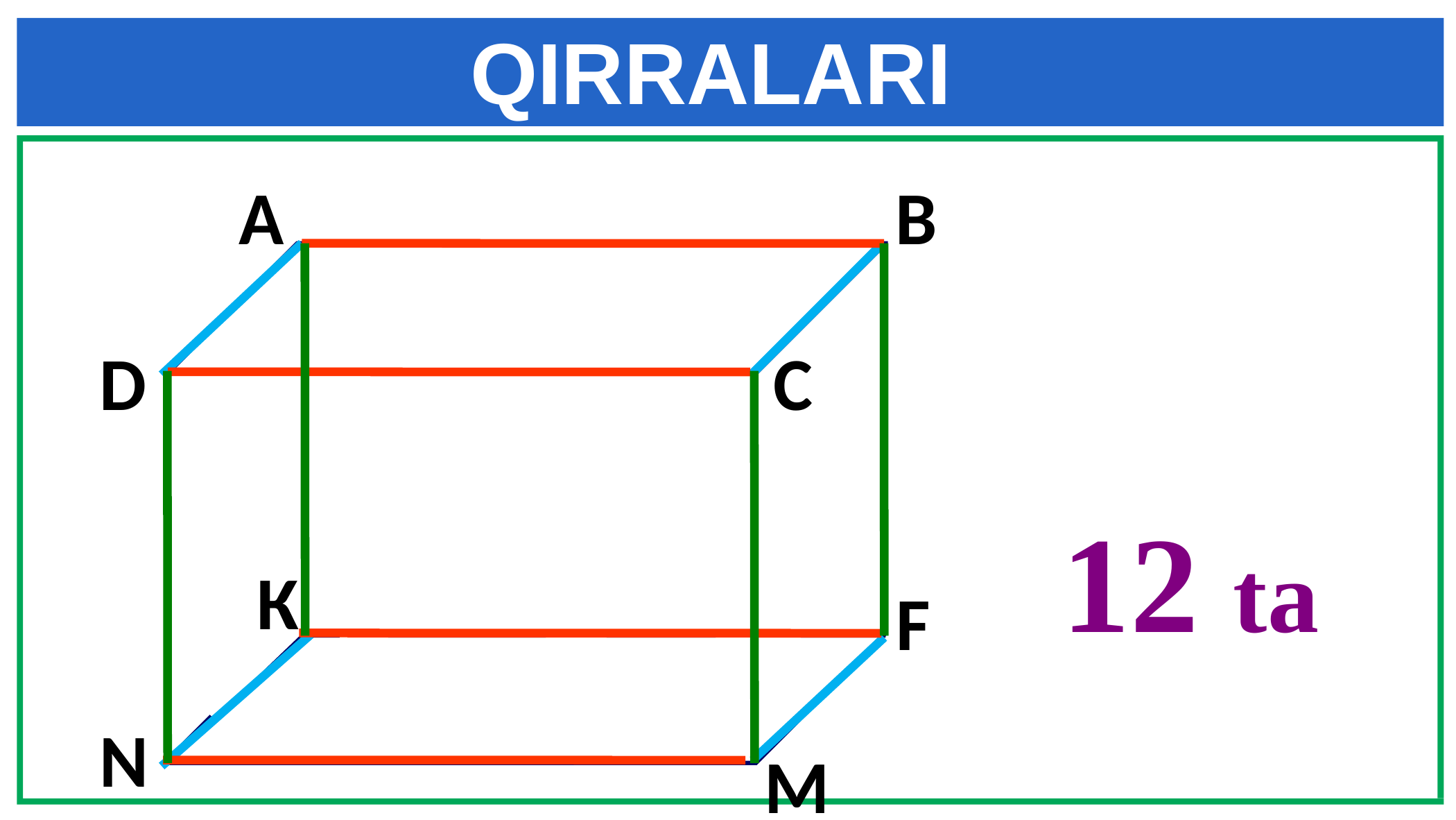

QIRRALARI

A
B
D
C
К
F
N
М

12 ta